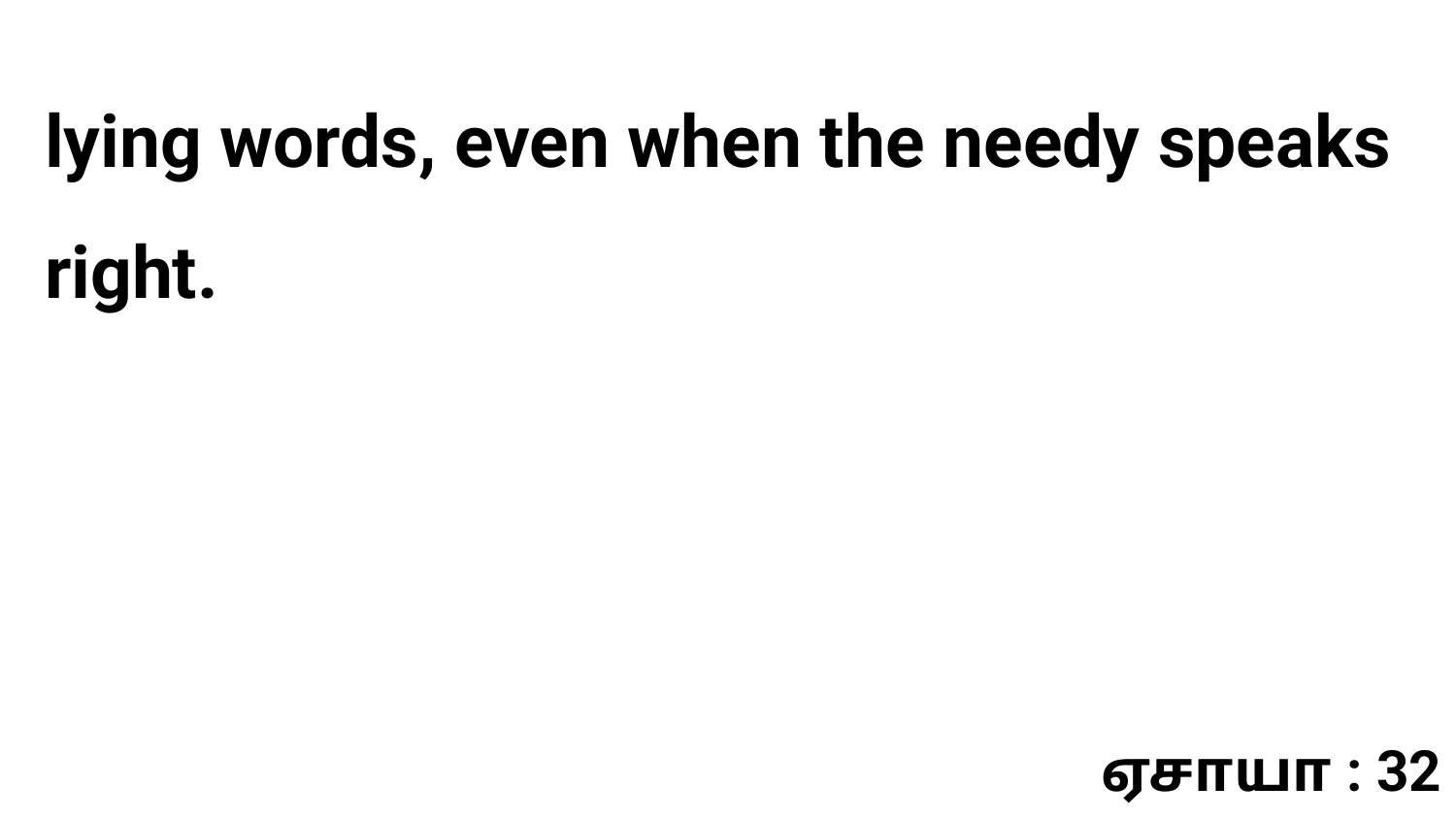

lying words, even when the needy speaks right.
ஏசாயா : 32